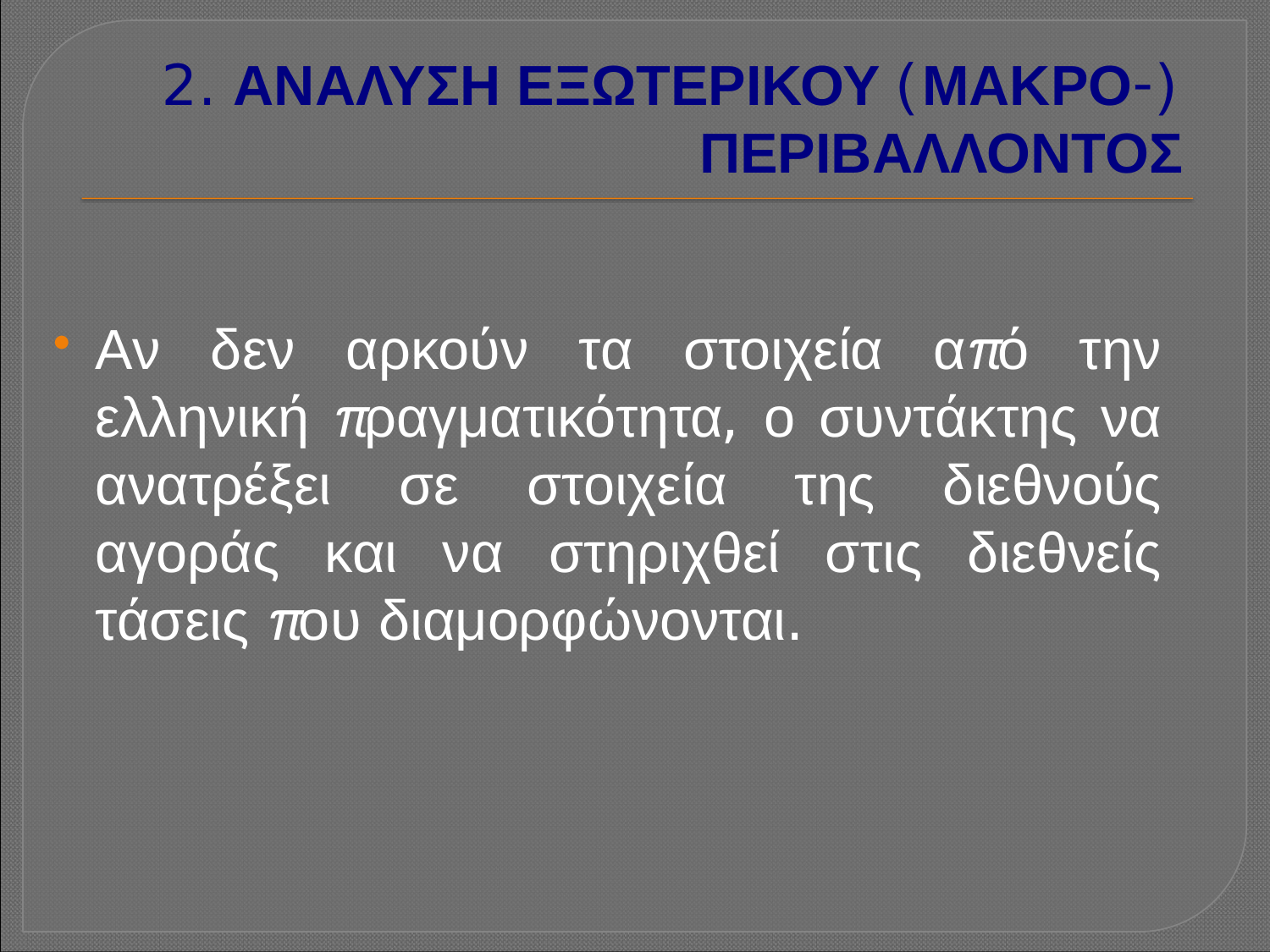

# 2. ΑΝΑΛΥΣΗ ΕΞΩΤΕΡΙΚΟΥ (ΜΑΚΡΟ-) ΠΕΡΙΒΑΛΛΟΝΤΟΣ
Αν δεν αρκούν τα στοιχεία από την ελληνική πραγματικότητα, ο συντάκτης να ανατρέξει σε στοιχεία της διεθνούς αγοράς και να στηριχθεί στις διεθνείς τάσεις που διαμορφώνονται.